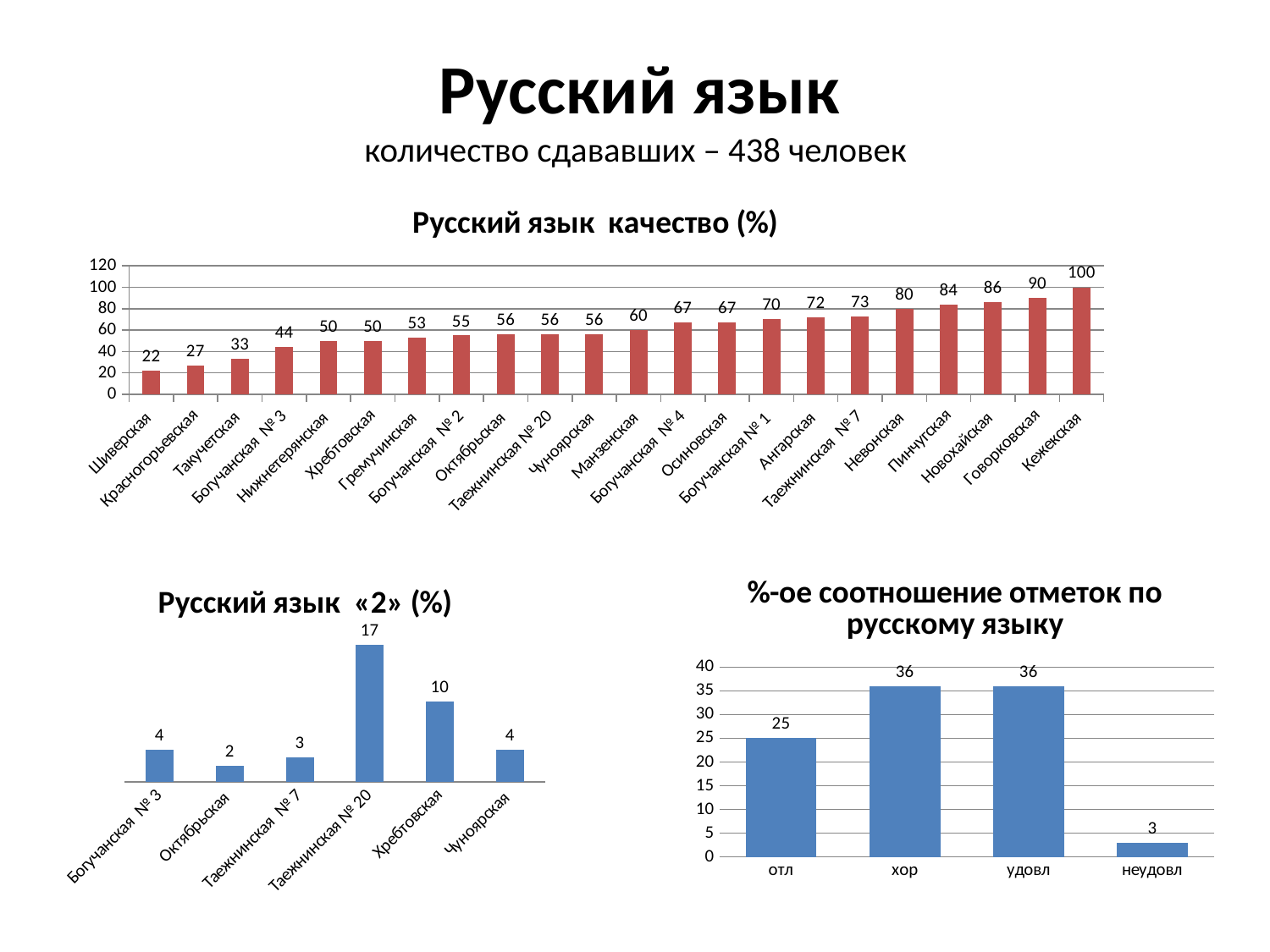

Русский язык
количество сдававших – 438 человек

### Chart: Русский язык  качество (%)

| Category | % 4-5(качество) |
|---|---|
| Шиверская  | 22.0 |
|  Красногорьевская | 27.0 |
| Такучетская  | 33.0 |
| Богучанская  № 3 | 44.0 |
| Нижнетерянская  | 50.0 |
| Хребтовская | 50.0 |
| Гремучинская  | 53.0 |
| Богучанская  № 2 | 55.0 |
| Октябрьская  | 56.0 |
|  Таежнинская № 20 | 56.0 |
| Чуноярская  | 56.0 |
| Манзенская  | 60.0 |
| Богучанская  № 4 | 67.0 |
| Осиновская  | 67.0 |
| Богучанская № 1  | 70.0 |
|  Ангарская  | 72.0 |
| Таежнинская  № 7 | 73.0 |
| Невонская  | 80.0 |
| Пинчугская | 84.0 |
| Новохайская  | 86.0 |
| Говорковская | 90.0 |
| Кежекская  | 100.0 |

### Chart: %-ое соотношение отметок по русскому языку

| Category |  |
|---|---|
| отл | 25.0 |
| хор | 36.0 |
| удовл | 36.0 |
| неудовл | 3.0 |

### Chart: Русский язык  «2» (%)

| Category |  |
|---|---|
| Богучанская  № 3 | 4.0 |
| Октябрьская  | 2.0 |
| Таежнинская  № 7 | 3.0 |
|  Таежнинская № 20 | 17.0 |
| Хребтовская | 10.0 |
| Чуноярская  | 4.0 |